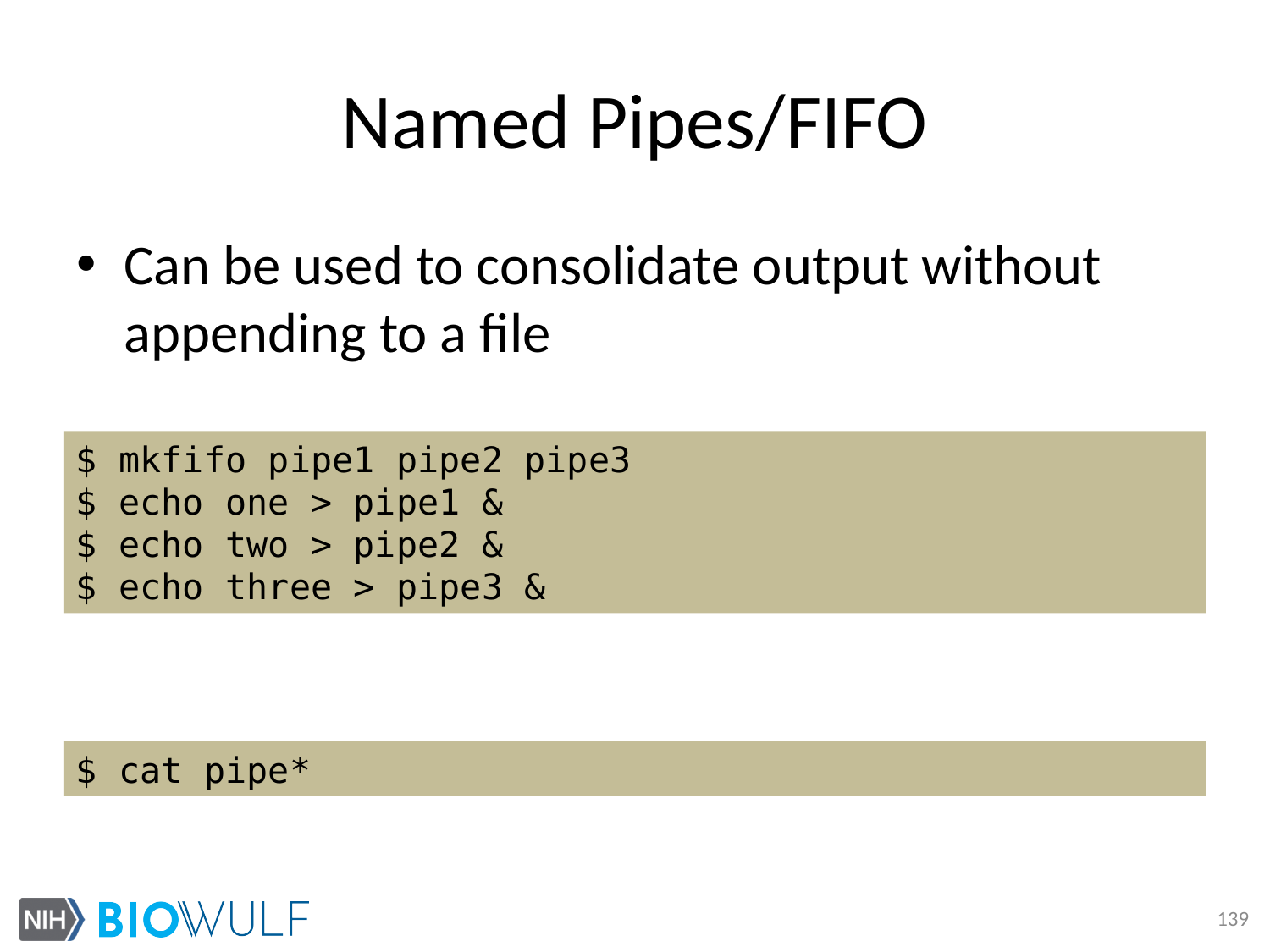

# Named Pipes/FIFO
Can be used to consolidate output without appending to a file
$ mkfifo pipe1 pipe2 pipe3
$ echo one > pipe1 &
$ echo two > pipe2 &
$ echo three > pipe3 &
$ cat pipe*
139